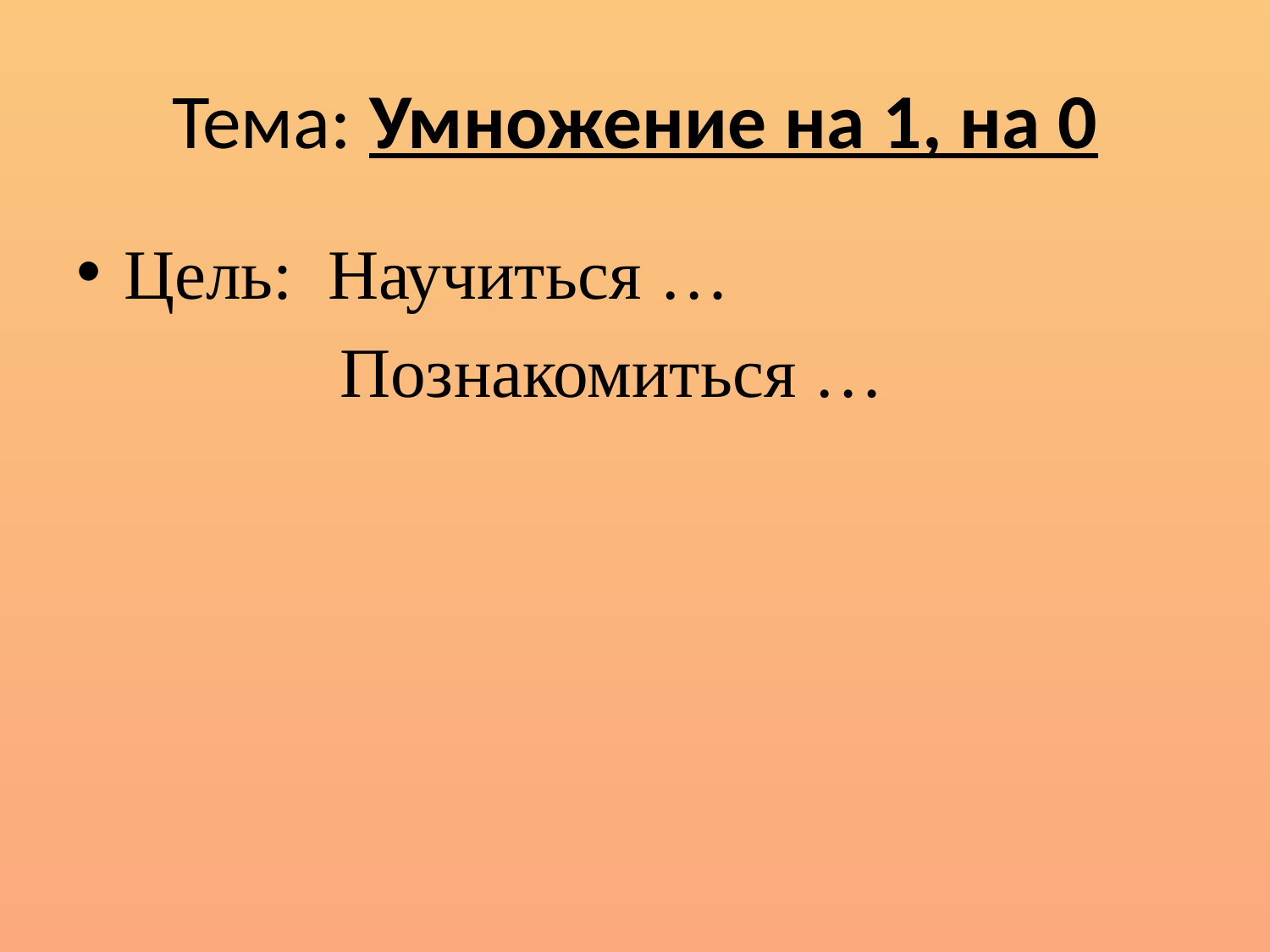

# Тема: Умножение на 1, на 0
Цель:  Научиться …
               Познакомиться …